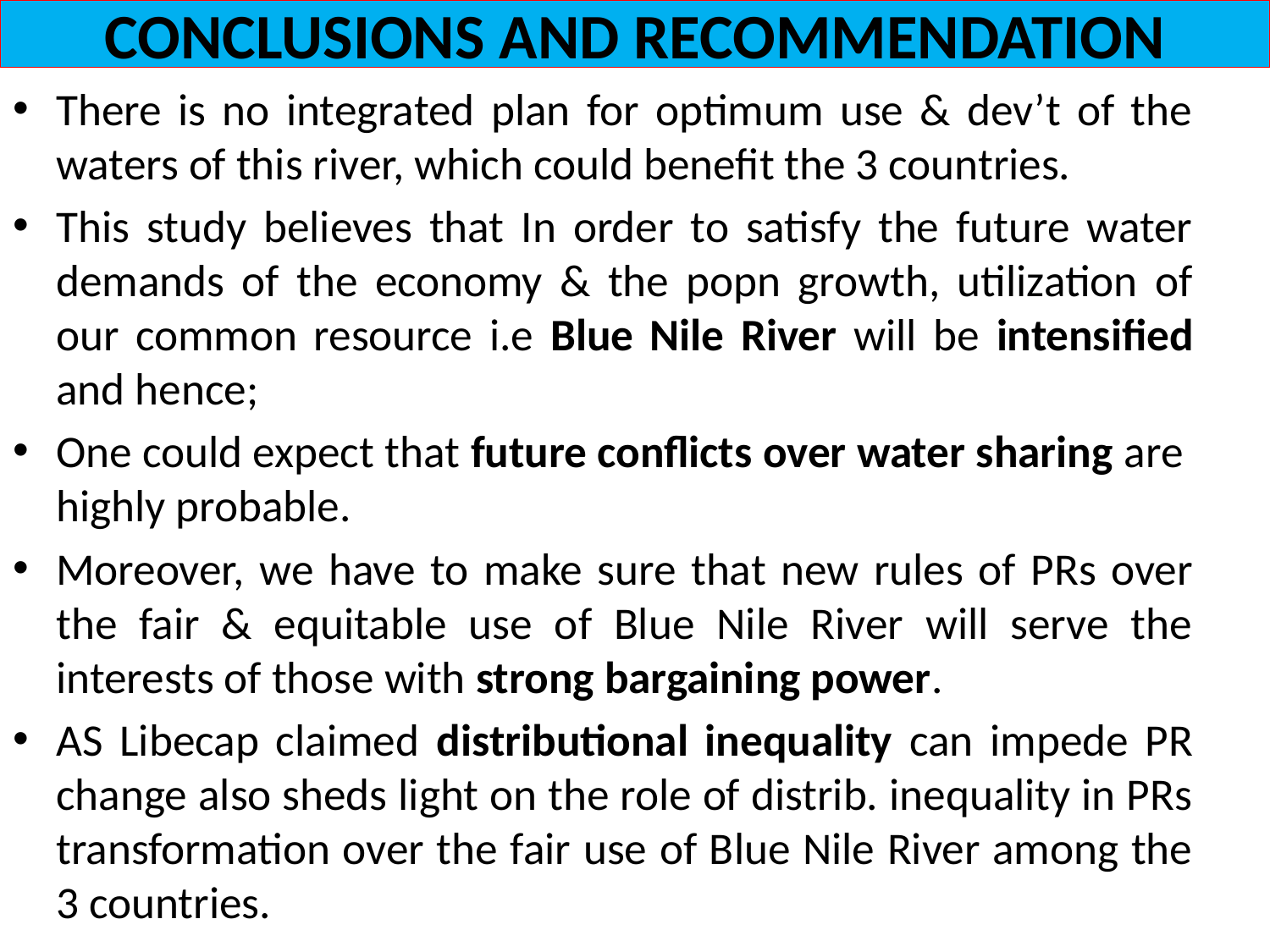

# CONCLUSIONS AND RECOMMENDATION
There is no integrated plan for optimum use & dev’t of the waters of this river, which could benefit the 3 countries.
This study believes that In order to satisfy the future water demands of the economy & the popn growth, utilization of our common resource i.e Blue Nile River will be intensified and hence;
One could expect that future conflicts over water sharing are  highly probable.
Moreover, we have to make sure that new rules of PRs over the fair & equitable use of Blue Nile River will serve the interests of those with strong bargaining power.
AS Libecap claimed distributional inequality can impede PR change also sheds light on the role of distrib. inequality in PRs transformation over the fair use of Blue Nile River among the 3 countries.